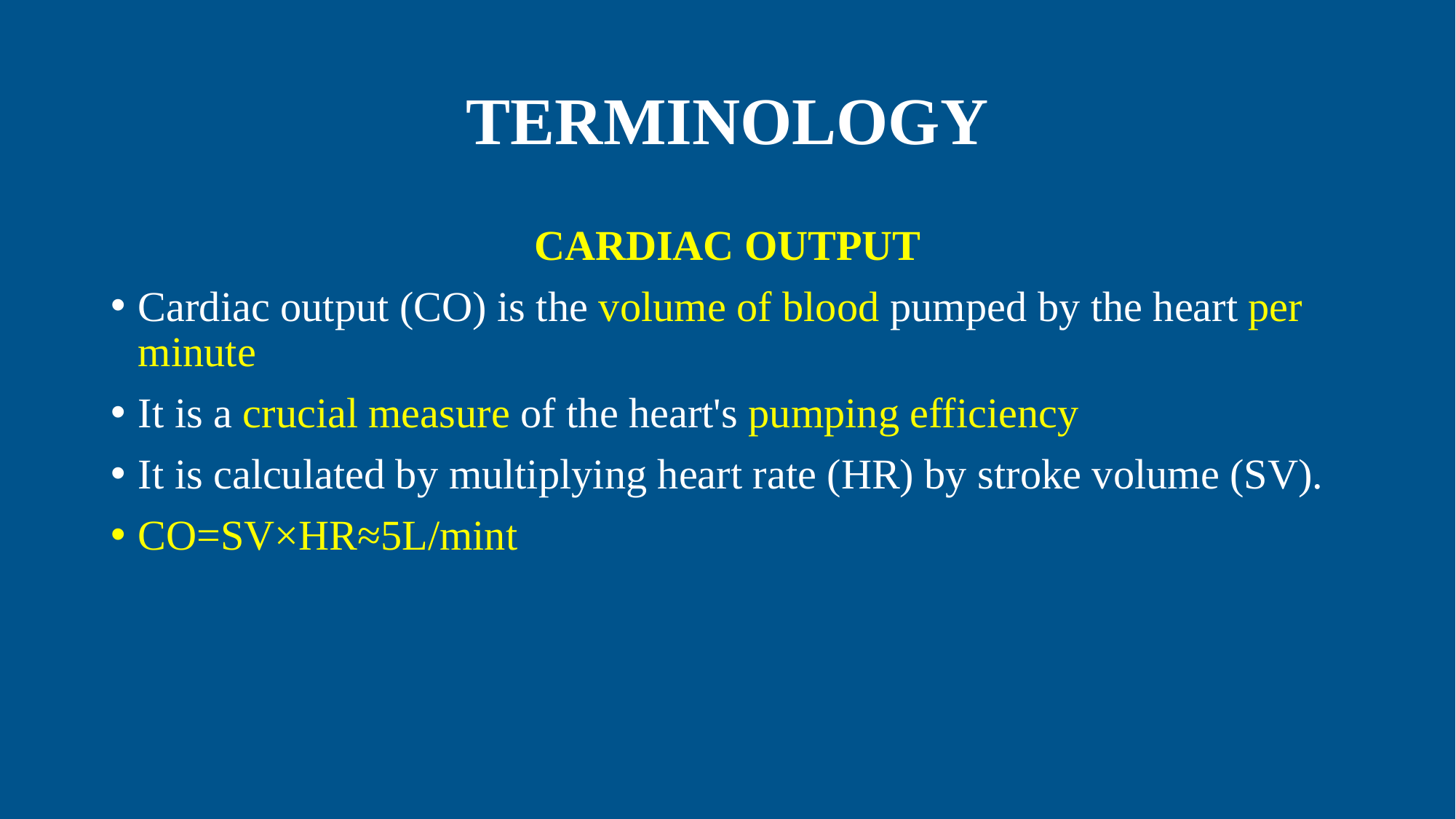

# TERMINOLOGY
CARDIAC OUTPUT
Cardiac output (CO) is the volume of blood pumped by the heart per minute
It is a crucial measure of the heart's pumping efficiency
It is calculated by multiplying heart rate (HR) by stroke volume (SV).
CO=SV×HR≈5L/mint